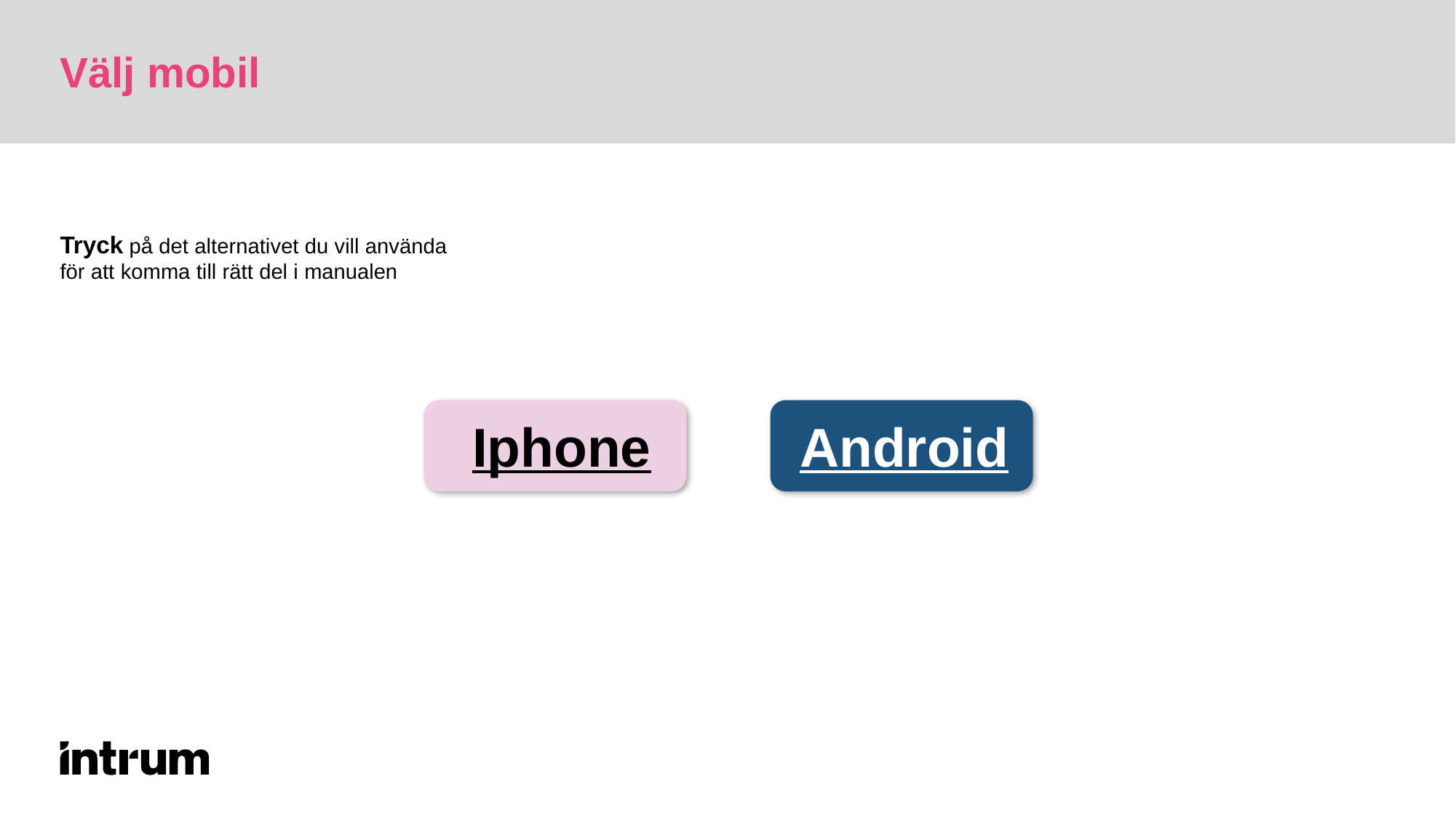

# Välj mobil
Tryck på det alternativet du vill använda
för att komma till rätt del i manualen

Iphone
Android